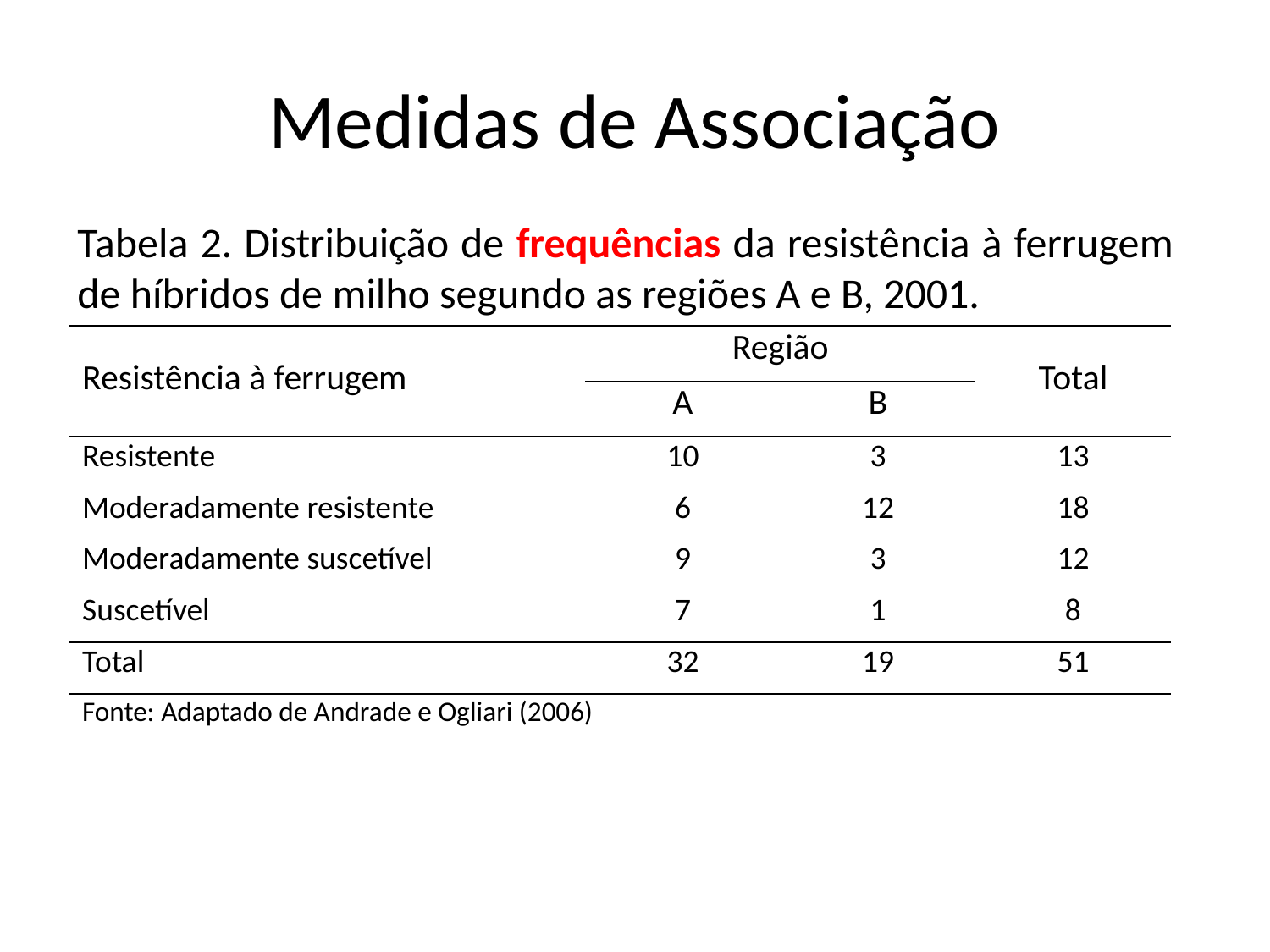

# Medidas de Associação
Tabela 2. Distribuição de frequências da resistência à ferrugem de híbridos de milho segundo as regiões A e B, 2001.
| Resistência à ferrugem | Região |  | Total |
| --- | --- | --- | --- |
|  | A | B |  |
| Resistente | 10 | 3 | 13 |
| Moderadamente resistente | 6 | 12 | 18 |
| Moderadamente suscetível | 9 | 3 | 12 |
| Suscetível | 7 | 1 | 8 |
| Total | 32 | 19 | 51 |
| Fonte: Adaptado de Andrade e Ogliari (2006) |  |  |  |